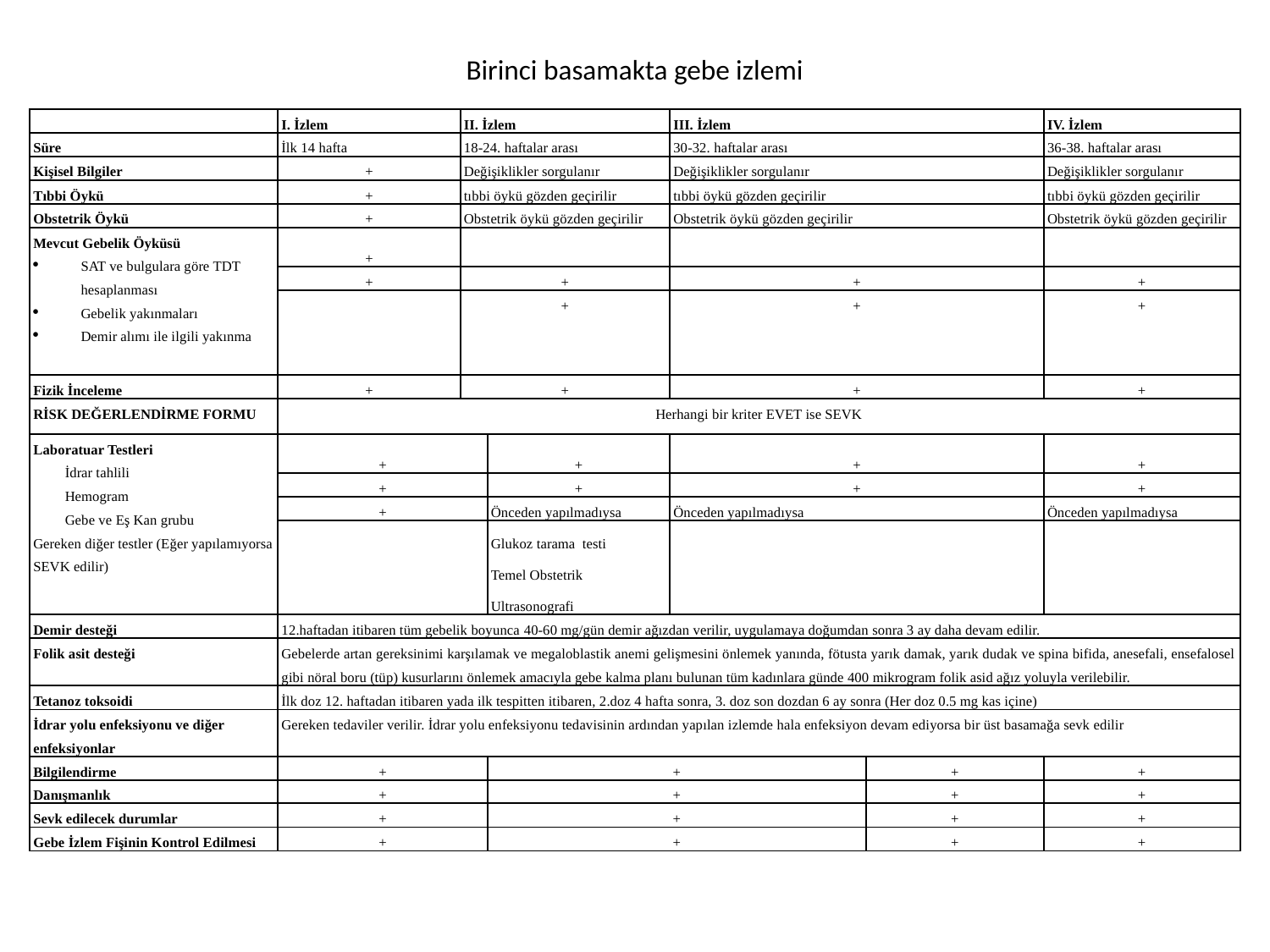

# Birinci basamakta gebe izlemi
|  | I. İzlem | II. İzlem |  | III. İzlem |  | IV. İzlem |
| --- | --- | --- | --- | --- | --- | --- |
| Süre | İlk 14 hafta | 18-24. haftalar arası |  | 30-32. haftalar arası |  | 36-38. haftalar arası |
| Kişisel Bilgiler | + | Değişiklikler sorgulanır |  | Değişiklikler sorgulanır |  | Değişiklikler sorgulanır |
| Tıbbi Öykü | + | tıbbi öykü gözden geçirilir |  | tıbbi öykü gözden geçirilir |  | tıbbi öykü gözden geçirilir |
| Obstetrik Öykü | + | Obstetrik öykü gözden geçirilir |  | Obstetrik öykü gözden geçirilir |  | Obstetrik öykü gözden geçirilir |
| Mevcut Gebelik Öyküsü SAT ve bulgulara göre TDT hesaplanması Gebelik yakınmaları Demir alımı ile ilgili yakınma | + |  |  |  |  |  |
|  | + | + |  | + |  | + |
|  |  | + |  | + |  | + |
| Fizik İnceleme | + | + |  | + |  | + |
| RİSK DEĞERLENDİRME FORMU | Herhangi bir kriter EVET ise SEVK |  |  |  |  |  |
| Laboratuar Testleri İdrar tahlili Hemogram Gebe ve Eş Kan grubu Gereken diğer testler (Eğer yapılamıyorsa SEVK edilir) | + |  | + | + |  | + |
|  | + |  | + | + |  | + |
|  | + |  | Önceden yapılmadıysa | Önceden yapılmadıysa |  | Önceden yapılmadıysa |
|  |  |  | Glukoz tarama testi Temel Obstetrik Ultrasonografi |  |  |  |
| Demir desteği | 12.haftadan itibaren tüm gebelik boyunca 40-60 mg/gün demir ağızdan verilir, uygulamaya doğumdan sonra 3 ay daha devam edilir. |  |  |  |  |  |
| Folik asit desteği | Gebelerde artan gereksinimi karşılamak ve megaloblastik anemi gelişmesini önlemek yanında, fötusta yarık damak, yarık dudak ve spina bifida, anesefali, ensefalosel gibi nöral boru (tüp) kusurlarını önlemek amacıyla gebe kalma planı bulunan tüm kadınlara günde 400 mikrogram folik asid ağız yoluyla verilebilir. |  |  |  |  |  |
| Tetanoz toksoidi | İlk doz 12. haftadan itibaren yada ilk tespitten itibaren, 2.doz 4 hafta sonra, 3. doz son dozdan 6 ay sonra (Her doz 0.5 mg kas içine) |  |  |  |  |  |
| İdrar yolu enfeksiyonu ve diğer enfeksiyonlar | Gereken tedaviler verilir. İdrar yolu enfeksiyonu tedavisinin ardından yapılan izlemde hala enfeksiyon devam ediyorsa bir üst basamağa sevk edilir |  |  |  |  |  |
| Bilgilendirme | + |  | + |  | + | + |
| Danışmanlık | + |  | + |  | + | + |
| Sevk edilecek durumlar | + |  | + |  | + | + |
| Gebe İzlem Fişinin Kontrol Edilmesi | + |  | + |  | + | + |